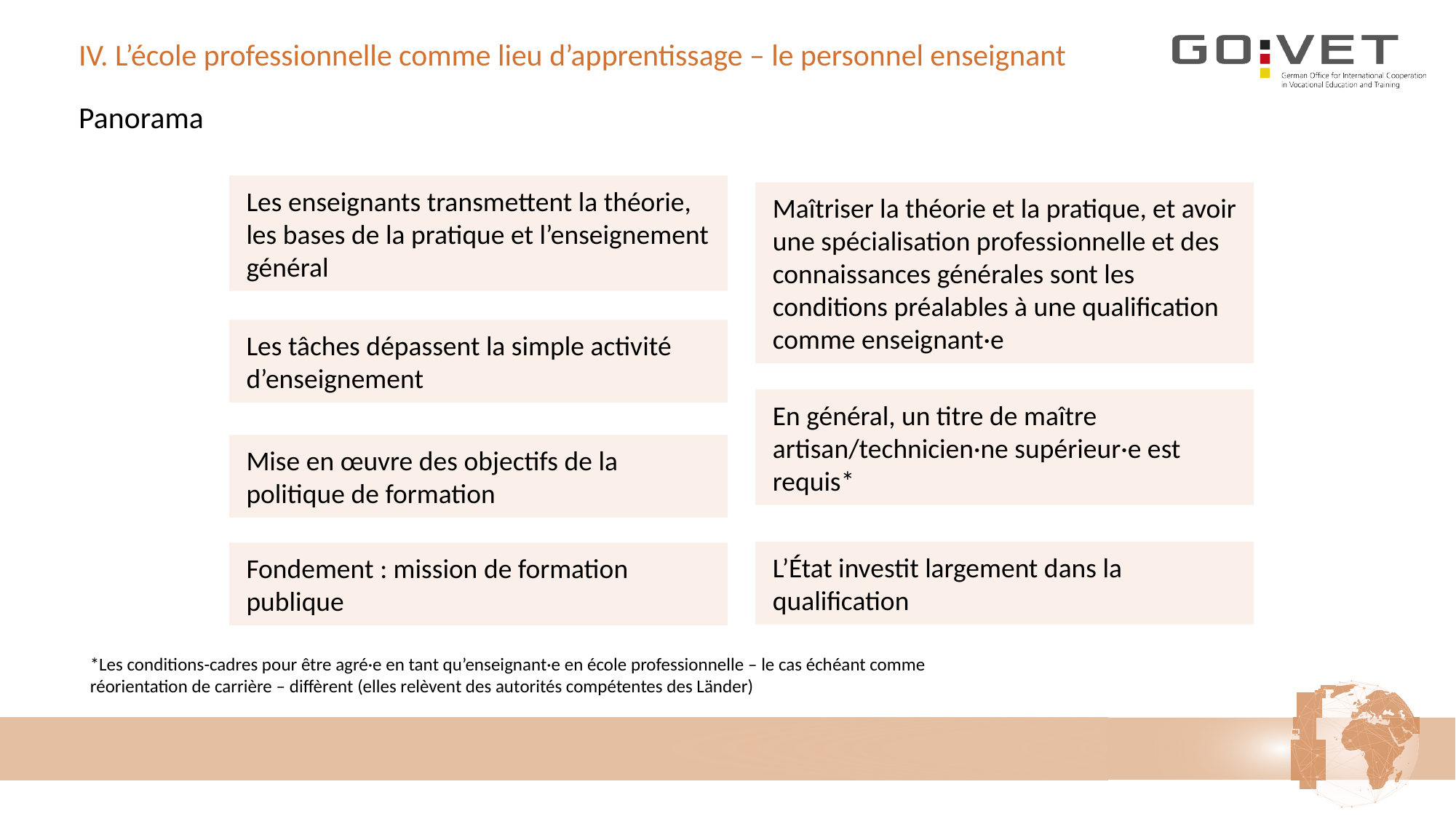

# IV. L’école professionnelle comme lieu d’apprentissage – le personnel enseignant
Panorama
Les enseignants transmettent la théorie, les bases de la pratique et l’enseignement général
Maîtriser la théorie et la pratique, et avoir une spécialisation professionnelle et des connaissances générales sont les conditions préalables à une qualification comme enseignant·e
Les tâches dépassent la simple activité d’enseignement
En général, un titre de maître artisan/technicien·ne supérieur·e est requis*
Mise en œuvre des objectifs de la politique de formation
L’État investit largement dans la qualification
Fondement : mission de formation publique
*Les conditions-cadres pour être agré·e en tant qu’enseignant·e en école professionnelle – le cas échéant comme réorientation de carrière – diffèrent (elles relèvent des autorités compétentes des Länder)